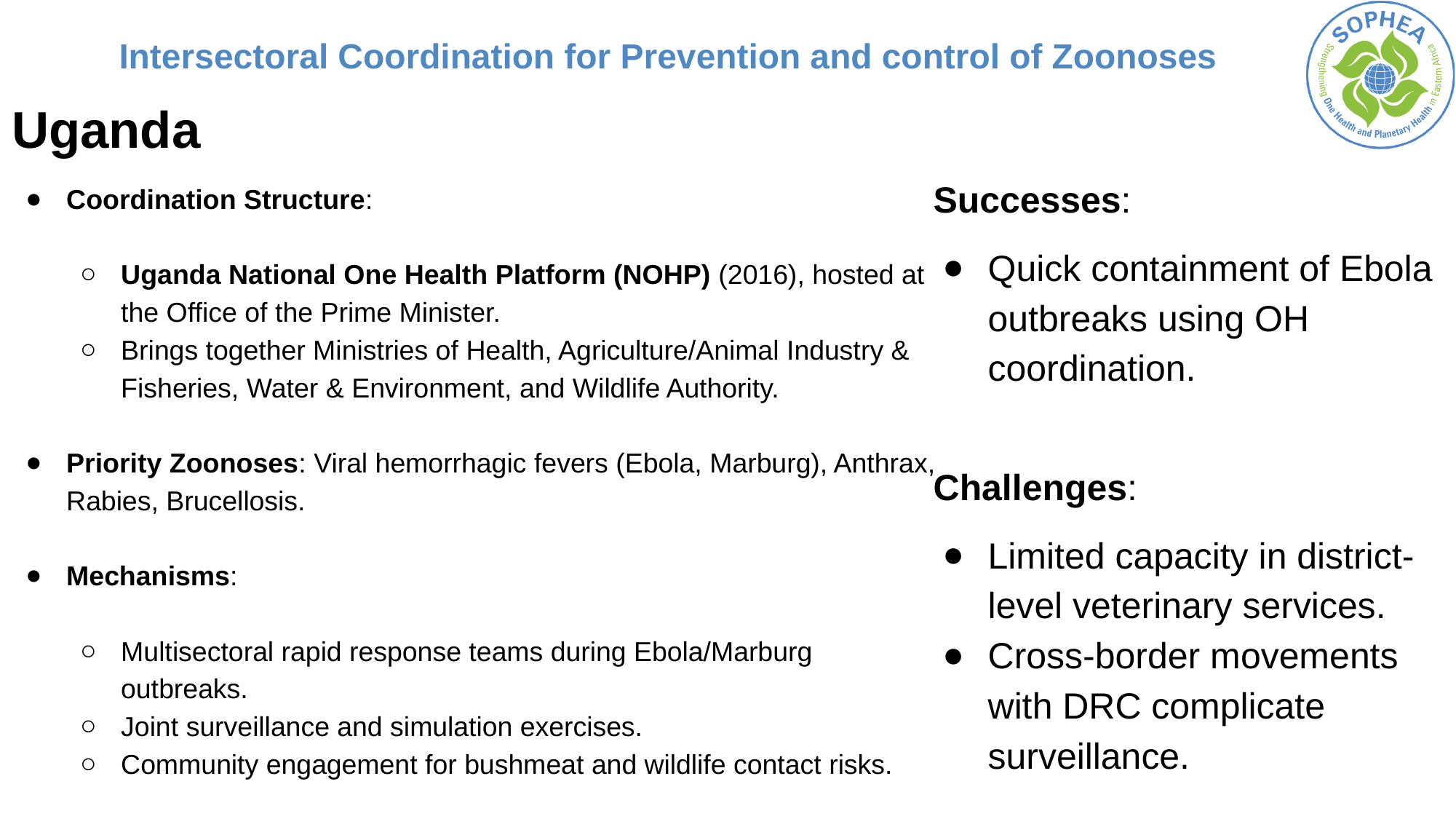

# Intersectoral Coordination for Prevention and control of Zoonoses
Uganda
Coordination Structure:
Uganda National One Health Platform (NOHP) (2016), hosted at the Office of the Prime Minister.
Brings together Ministries of Health, Agriculture/Animal Industry & Fisheries, Water & Environment, and Wildlife Authority.
Priority Zoonoses: Viral hemorrhagic fevers (Ebola, Marburg), Anthrax, Rabies, Brucellosis.
Mechanisms:
Multisectoral rapid response teams during Ebola/Marburg outbreaks.
Joint surveillance and simulation exercises.
Community engagement for bushmeat and wildlife contact risks.

Successes:
Quick containment of Ebola outbreaks using OH coordination.
Challenges:
Limited capacity in district-level veterinary services.
Cross-border movements with DRC complicate surveillance.